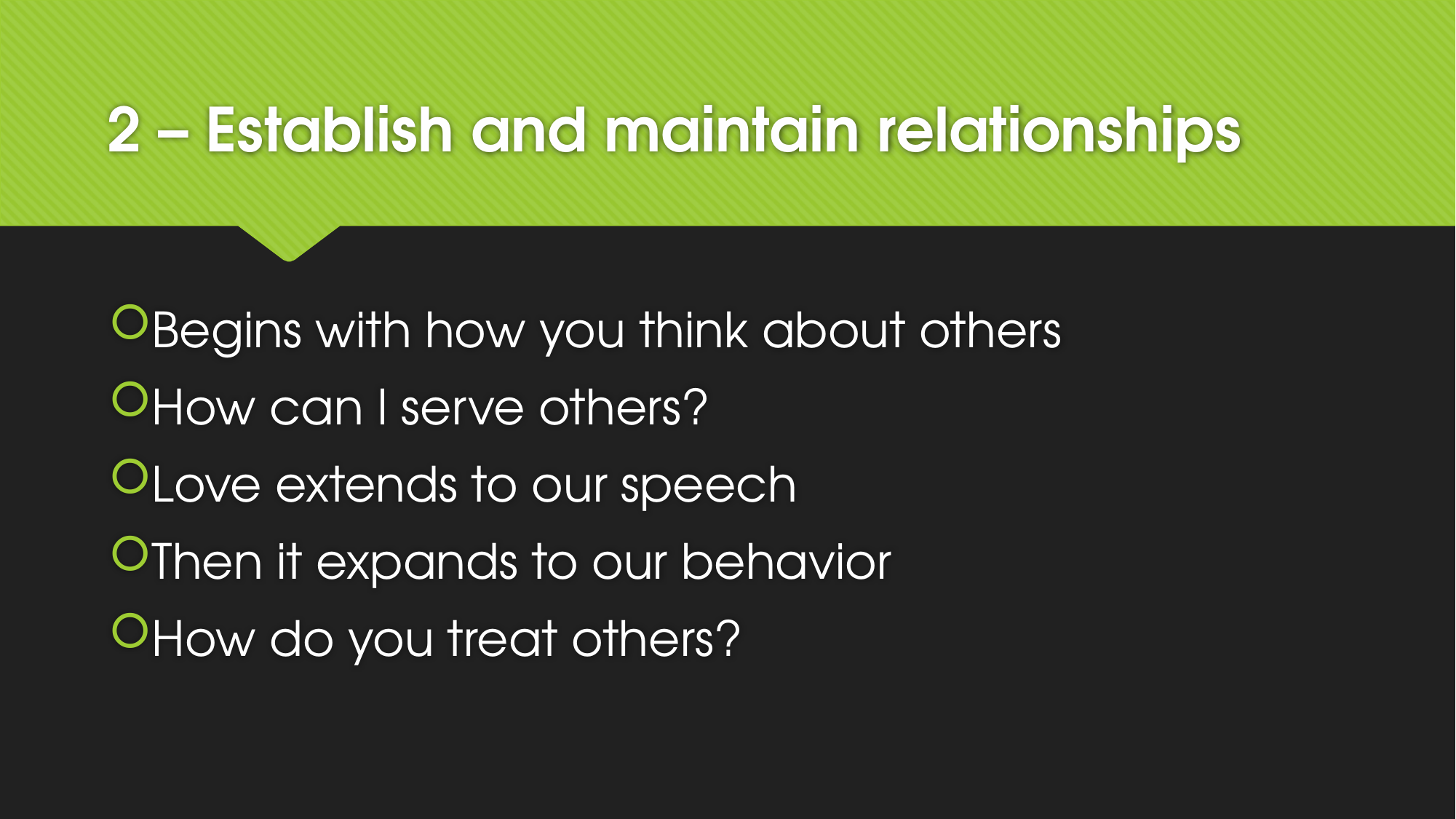

# 2 – Establish and maintain relationships
Begins with how you think about others
How can I serve others?
Love extends to our speech
Then it expands to our behavior
How do you treat others?